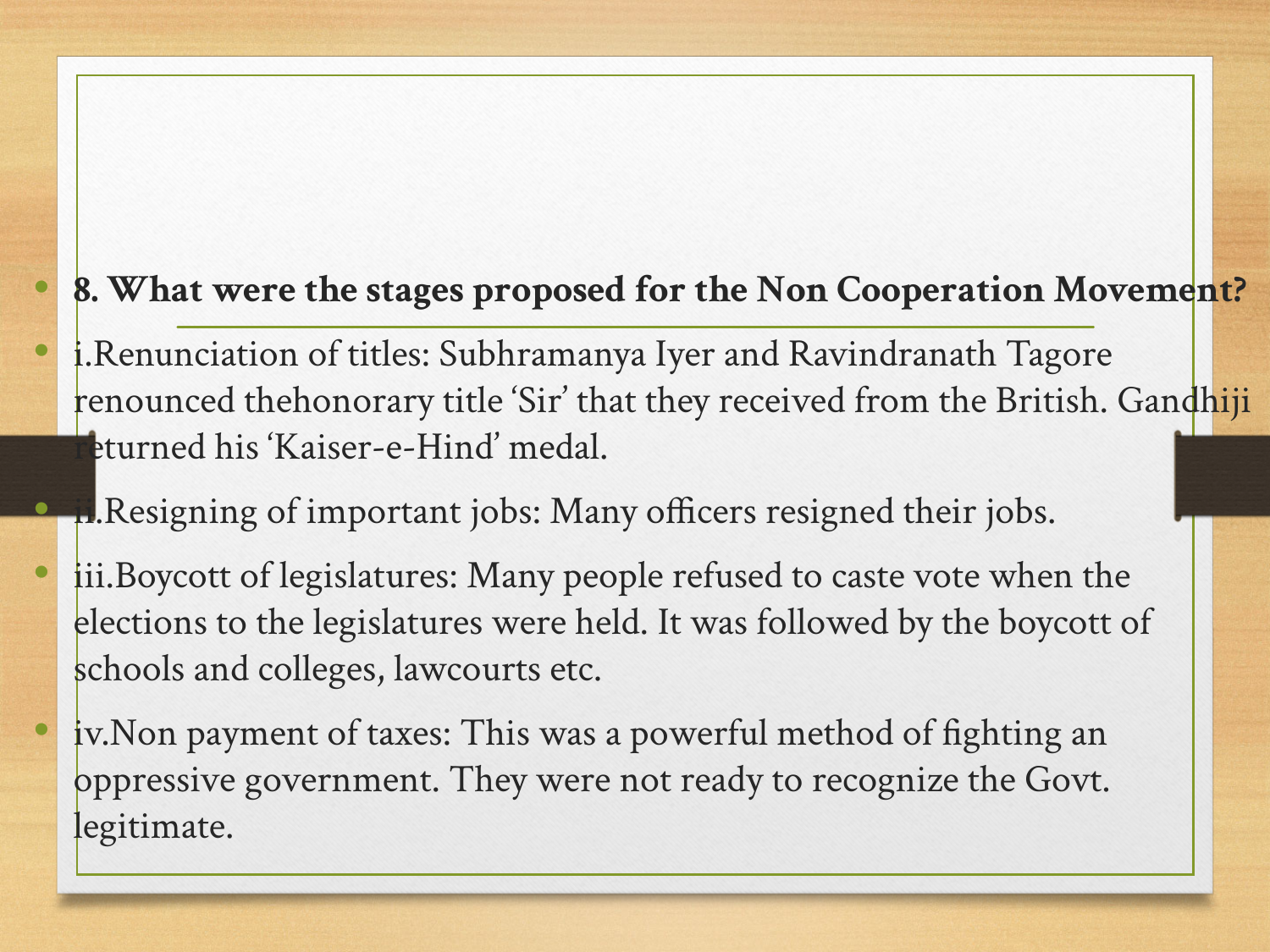

#
8. What were the stages proposed for the Non Cooperation Movement?
i.Renunciation of titles: Subhramanya Iyer and Ravindranath Tagore renounced thehonorary title ‘Sir’ that they received from the British. Gandhiji returned his ‘Kaiser-e-Hind’ medal.
ii.Resigning of important jobs: Many officers resigned their jobs.
iii.Boycott of legislatures: Many people refused to caste vote when the elections to the legislatures were held. It was followed by the boycott of schools and colleges, lawcourts etc.
iv.Non payment of taxes: This was a powerful method of fighting an oppressive government. They were not ready to recognize the Govt. legitimate.